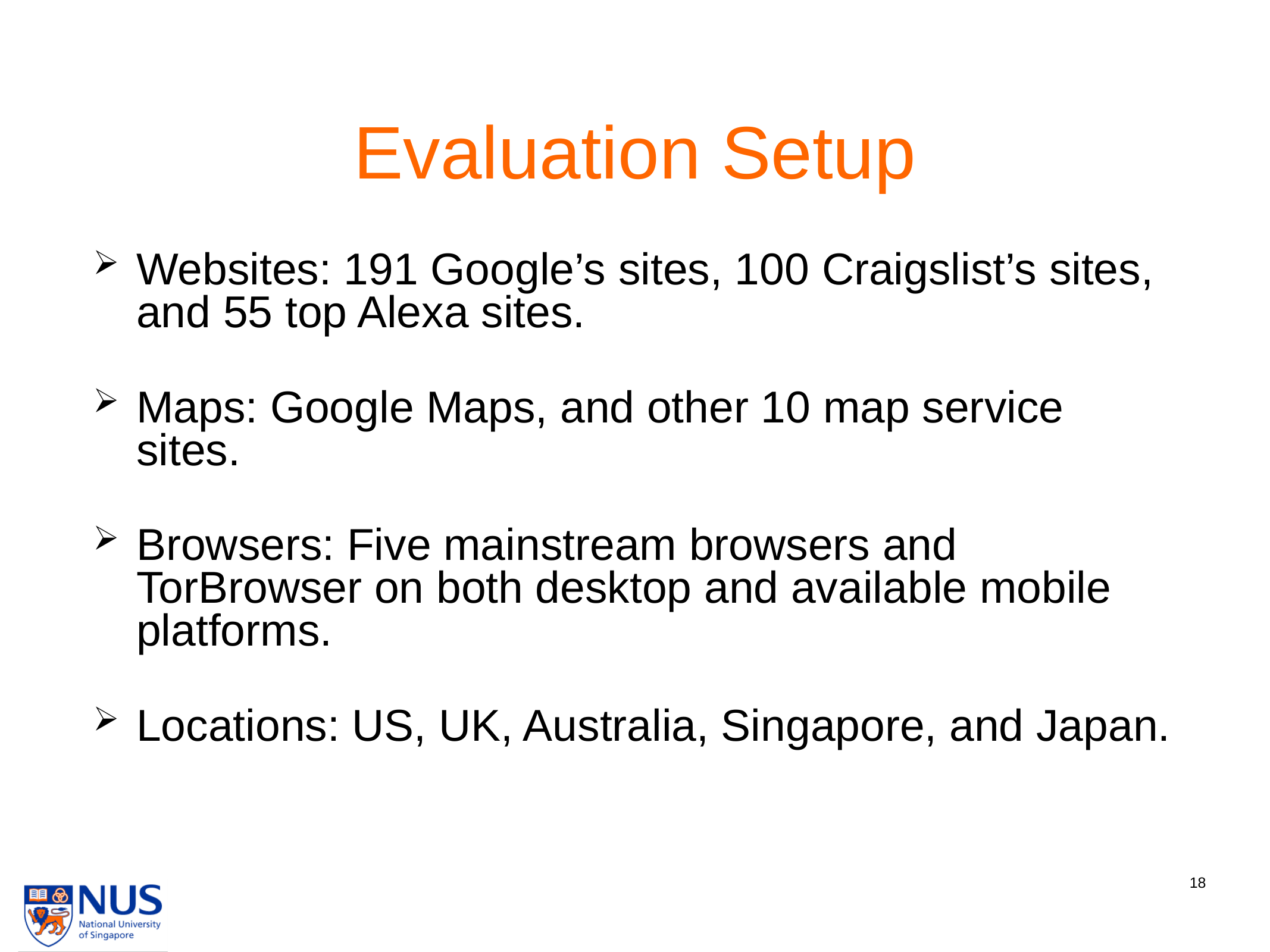

# Evaluation Setup
Websites: 191 Google’s sites, 100 Craigslist’s sites, and 55 top Alexa sites.
Maps: Google Maps, and other 10 map service sites.
Browsers: Five mainstream browsers and TorBrowser on both desktop and available mobile platforms.
Locations: US, UK, Australia, Singapore, and Japan.
18